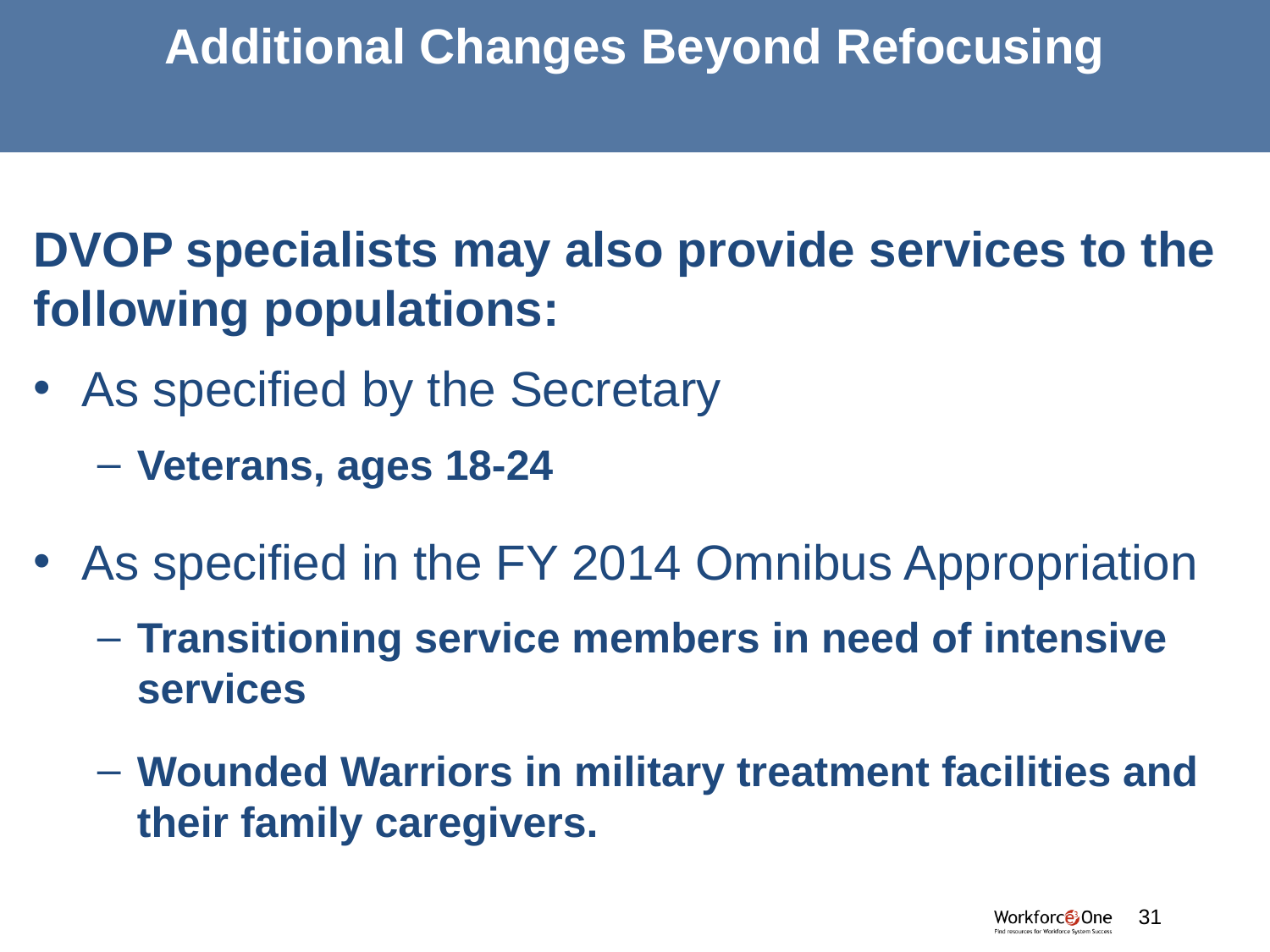

# Additional Changes Beyond Refocusing
DVOP specialists may also provide services to the following populations:
As specified by the Secretary
Veterans, ages 18-24
As specified in the FY 2014 Omnibus Appropriation
Transitioning service members in need of intensive services
Wounded Warriors in military treatment facilities and their family caregivers.

#
31